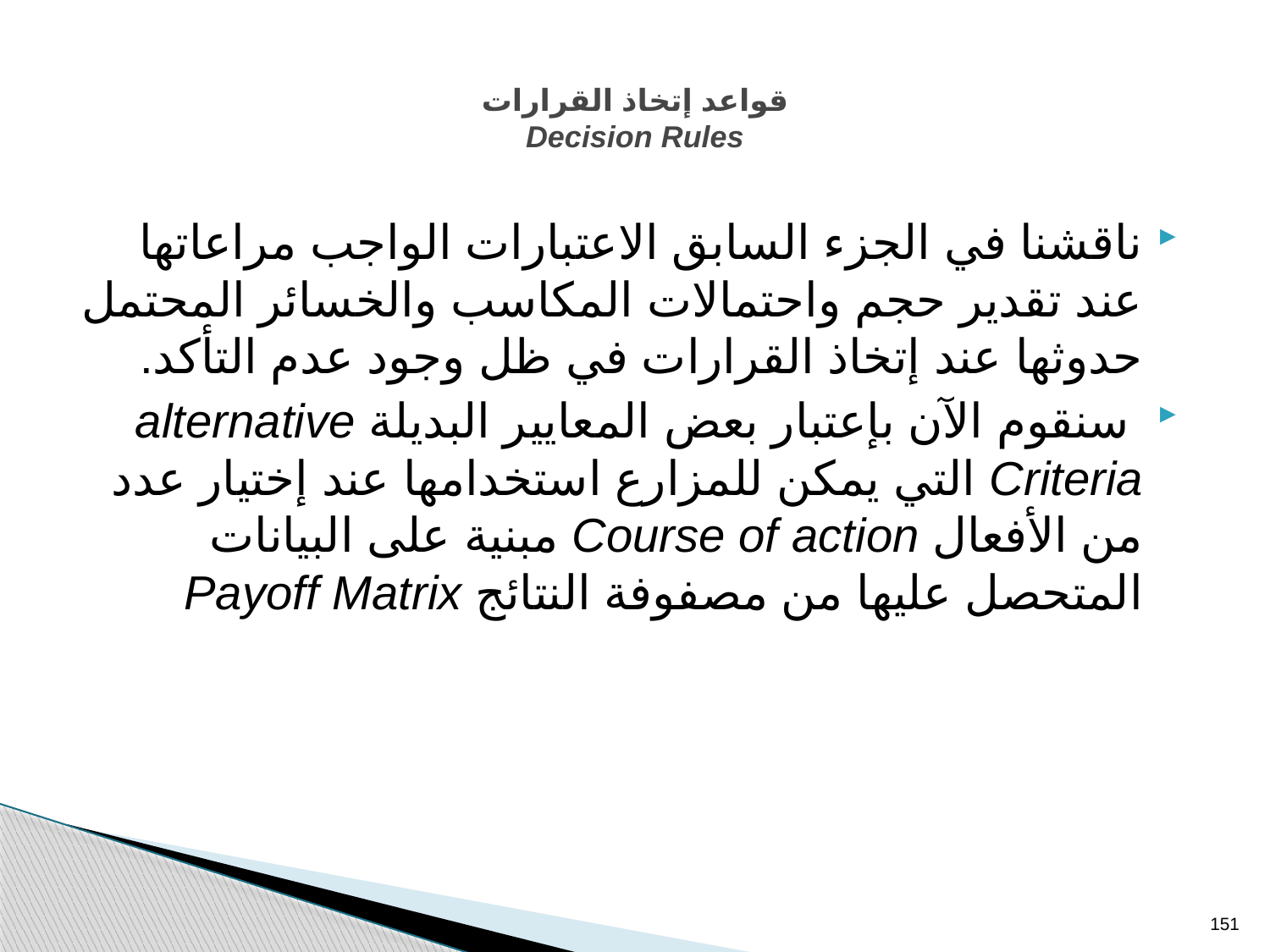

# قواعد إتخاذ القرارات Decision Rules
ناقشنا في الجزء السابق الاعتبارات الواجب مراعاتها عند تقدير حجم واحتمالات المكاسب والخسائر المحتمل حدوثها عند إتخاذ القرارات في ظل وجود عدم التأكد.
 سنقوم الآن بإعتبار بعض المعايير البديلة alternative Criteria التي يمكن للمزارع استخدامها عند إختيار عدد من الأفعال Course of action مبنية على البيانات المتحصل عليها من مصفوفة النتائج Payoff Matrix

151